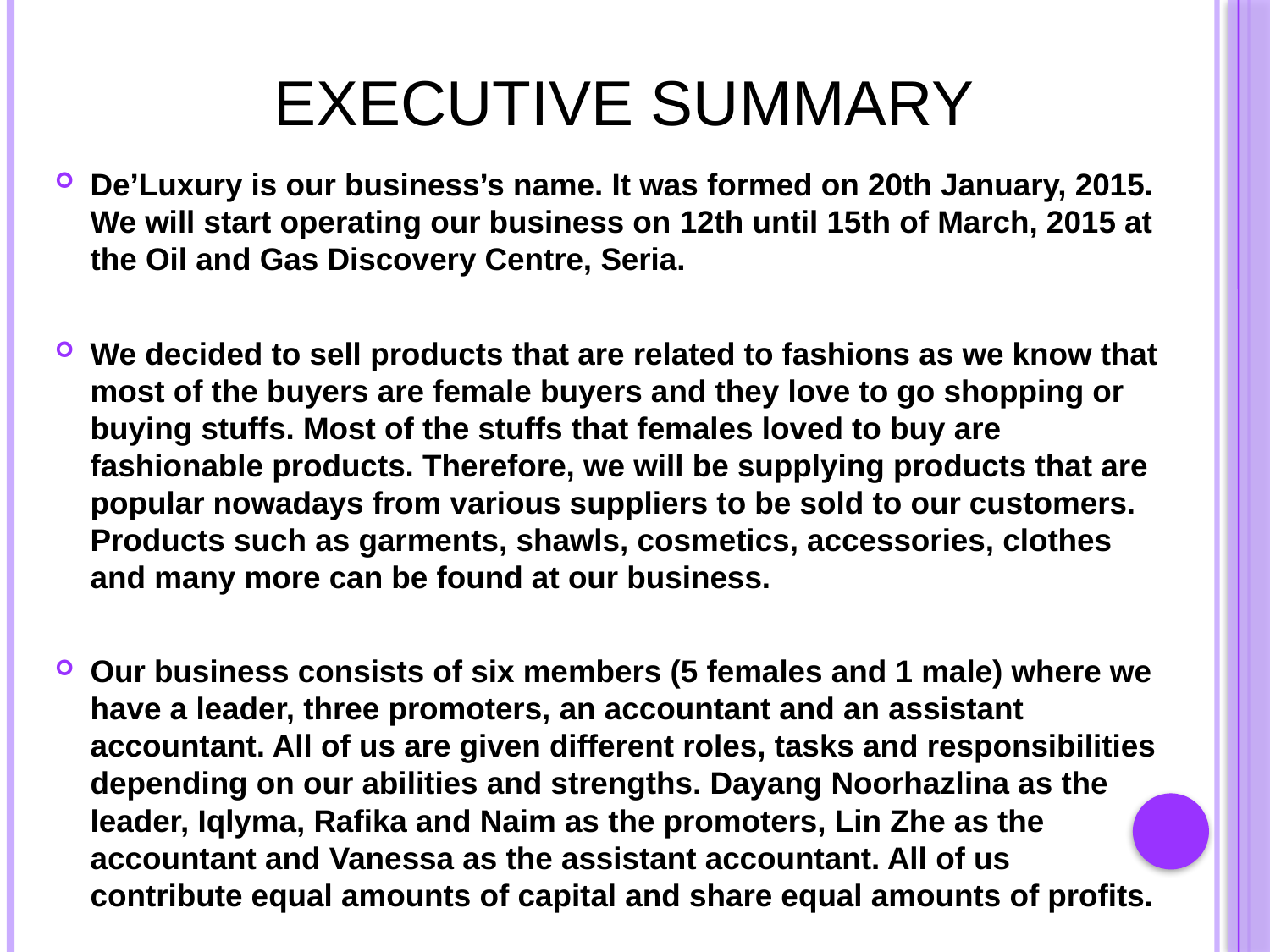

# Executive Summary
De’Luxury is our business’s name. It was formed on 20th January, 2015. We will start operating our business on 12th until 15th of March, 2015 at the Oil and Gas Discovery Centre, Seria.

We decided to sell products that are related to fashions as we know that most of the buyers are female buyers and they love to go shopping or buying stuffs. Most of the stuffs that females loved to buy are fashionable products. Therefore, we will be supplying products that are popular nowadays from various suppliers to be sold to our customers. Products such as garments, shawls, cosmetics, accessories, clothes and many more can be found at our business.

Our business consists of six members (5 females and 1 male) where we have a leader, three promoters, an accountant and an assistant accountant. All of us are given different roles, tasks and responsibilities depending on our abilities and strengths. Dayang Noorhazlina as the leader, Iqlyma, Rafika and Naim as the promoters, Lin Zhe as the accountant and Vanessa as the assistant accountant. All of us contribute equal amounts of capital and share equal amounts of profits.